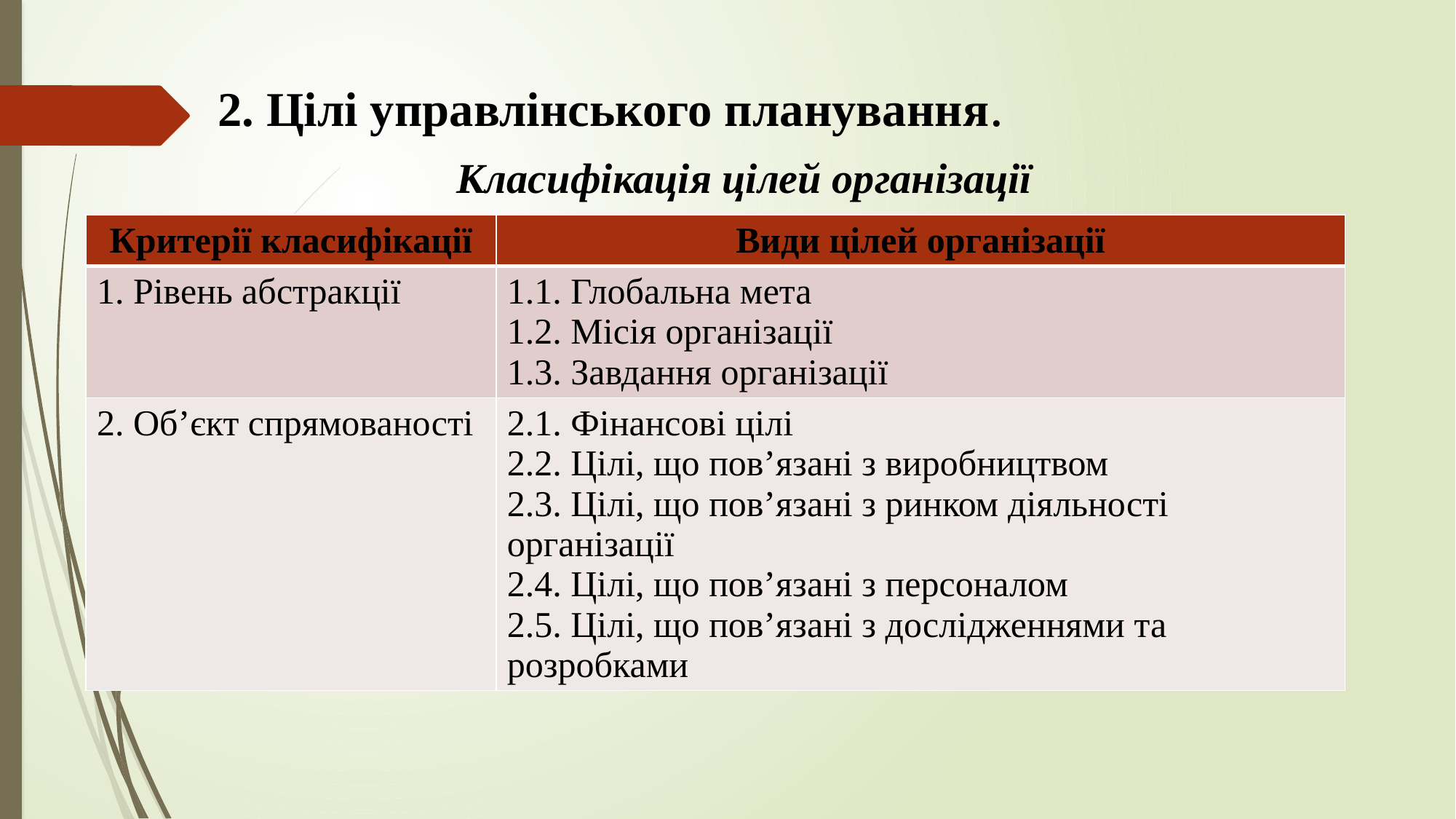

# 2. Цілі управлінського планування.
Класифікація цілей організації

| Критерії класифікації | Види цілей організації |
| --- | --- |
| 1. Рівень абстракції | 1.1. Глобальна мета 1.2. Місія організації 1.3. Завдання організації |
| 2. Об’єкт спрямованості | 2.1. Фінансові цілі 2.2. Цілі, що пов’язані з виробництвом 2.3. Цілі, що пов’язані з ринком діяльності організації 2.4. Цілі, що пов’язані з персоналом 2.5. Цілі, що пов’язані з дослідженнями та розробками |